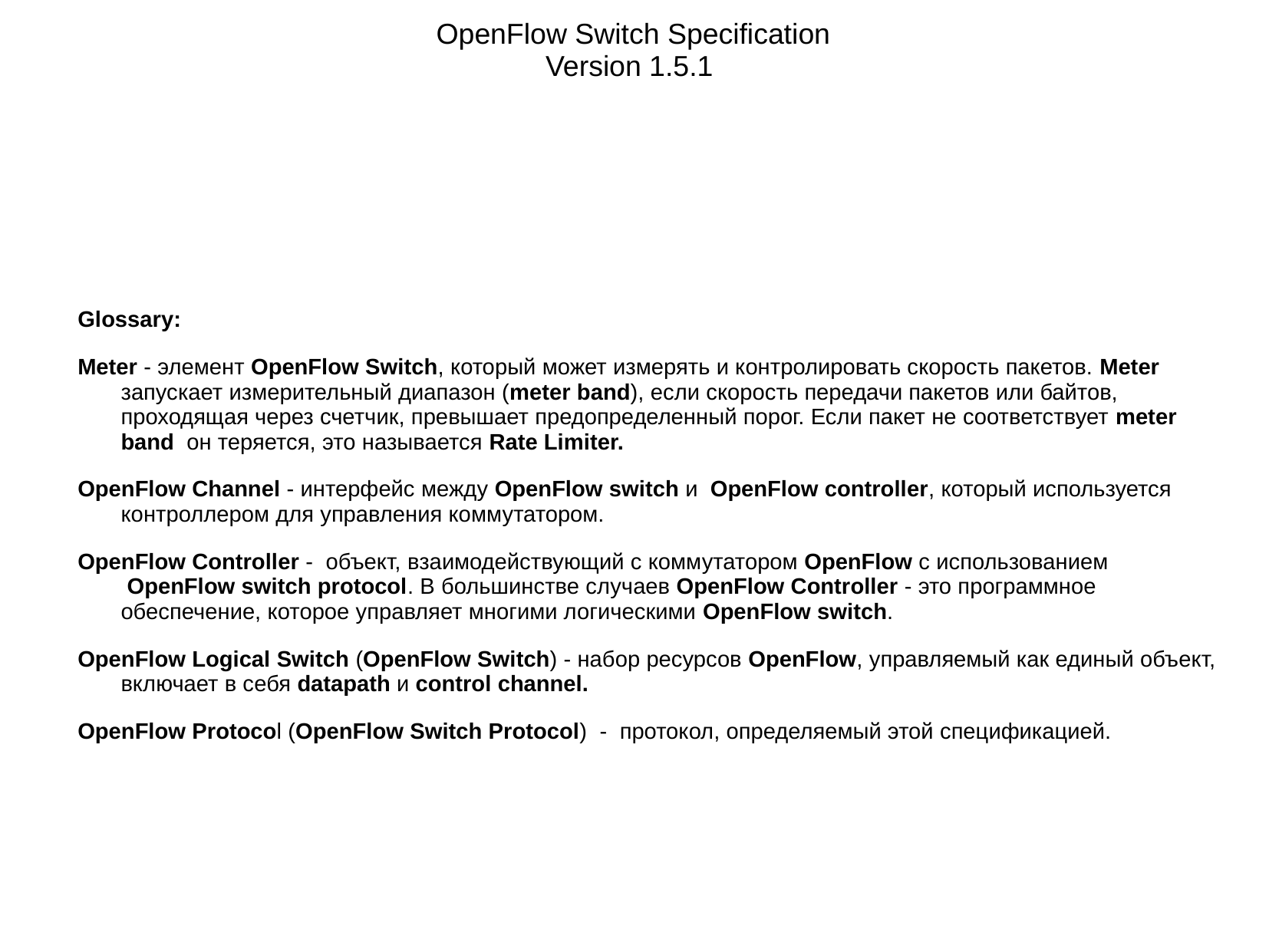

# OpenFlow Switch Specification Version 1.5.1
Glossary:
Meter - элемент OpenFlow Switch, который может измерять и контролировать скорость пакетов. Meter запускает измерительный диапазон (meter band), если скорость передачи пакетов или байтов, проходящая через счетчик, превышает предопределенный порог. Если пакет не соответствует meter band  он теряется, это называется Rate Limiter.
OpenFlow Channel - интерфейс между OpenFlow switch и  OpenFlow controller, который используется контроллером для управления коммутатором.
OpenFlow Controller -  объект, взаимодействующий с коммутатором OpenFlow с использованием  OpenFlow switch protocol. В большинстве случаев OpenFlow Controller - это программное обеспечение, которое управляет многими логическими OpenFlow switch.
OpenFlow Logical Switch (OpenFlow Switch) - набор ресурсов OpenFlow, управляемый как единый объект, включает в себя datapath и control channel.
OpenFlow Protocol (OpenFlow Switch Protocol)  -  протокол, определяемый этой спецификацией.